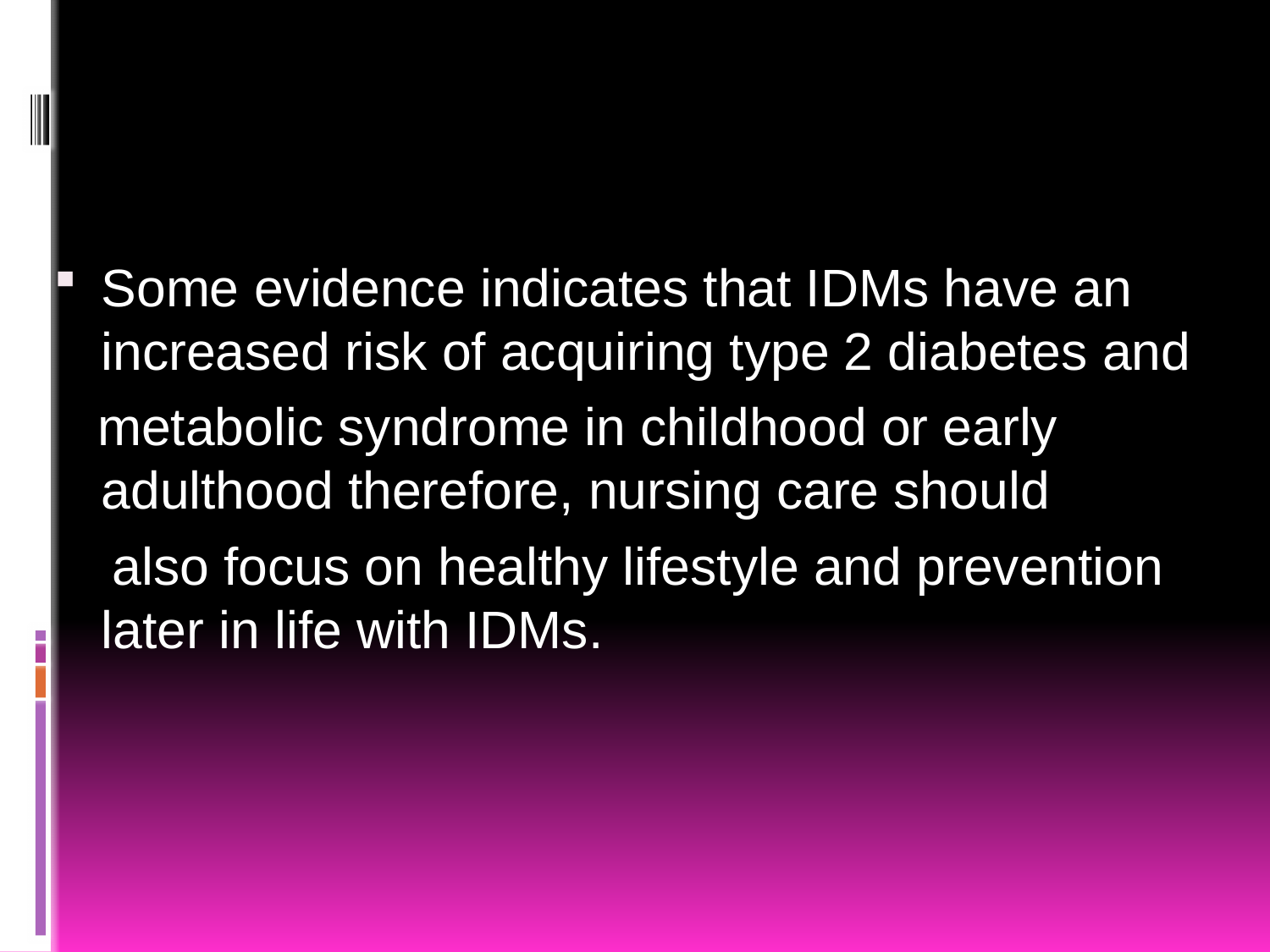

#
Some evidence indicates that IDMs have an increased risk of acquiring type 2 diabetes and
   metabolic syndrome in childhood or early adulthood therefore, nursing care should
    also focus on healthy lifestyle and prevention later in life with IDMs.